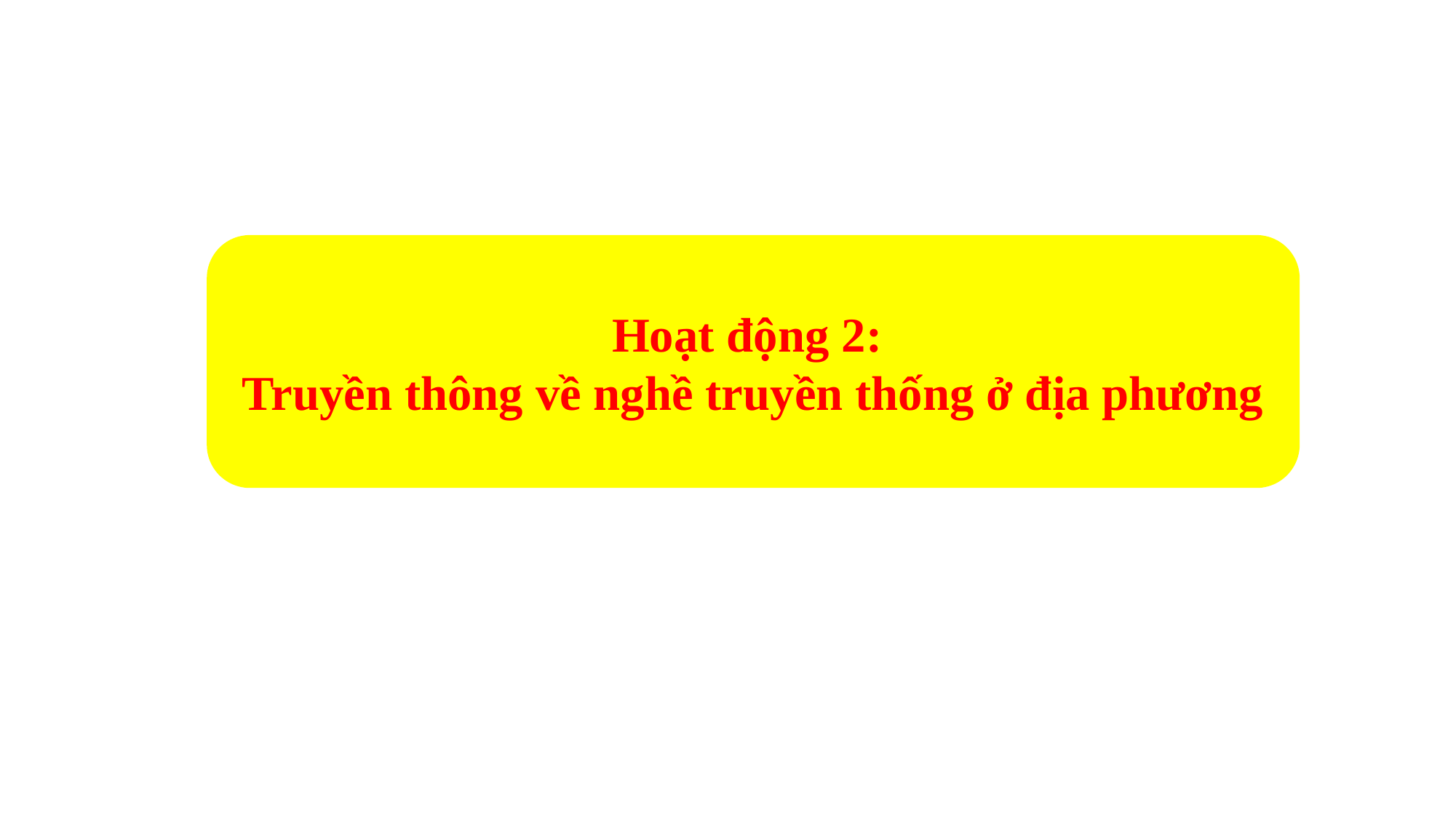

Hoạt động 2:
Truyền thông về nghề truyền thống ở địa phương